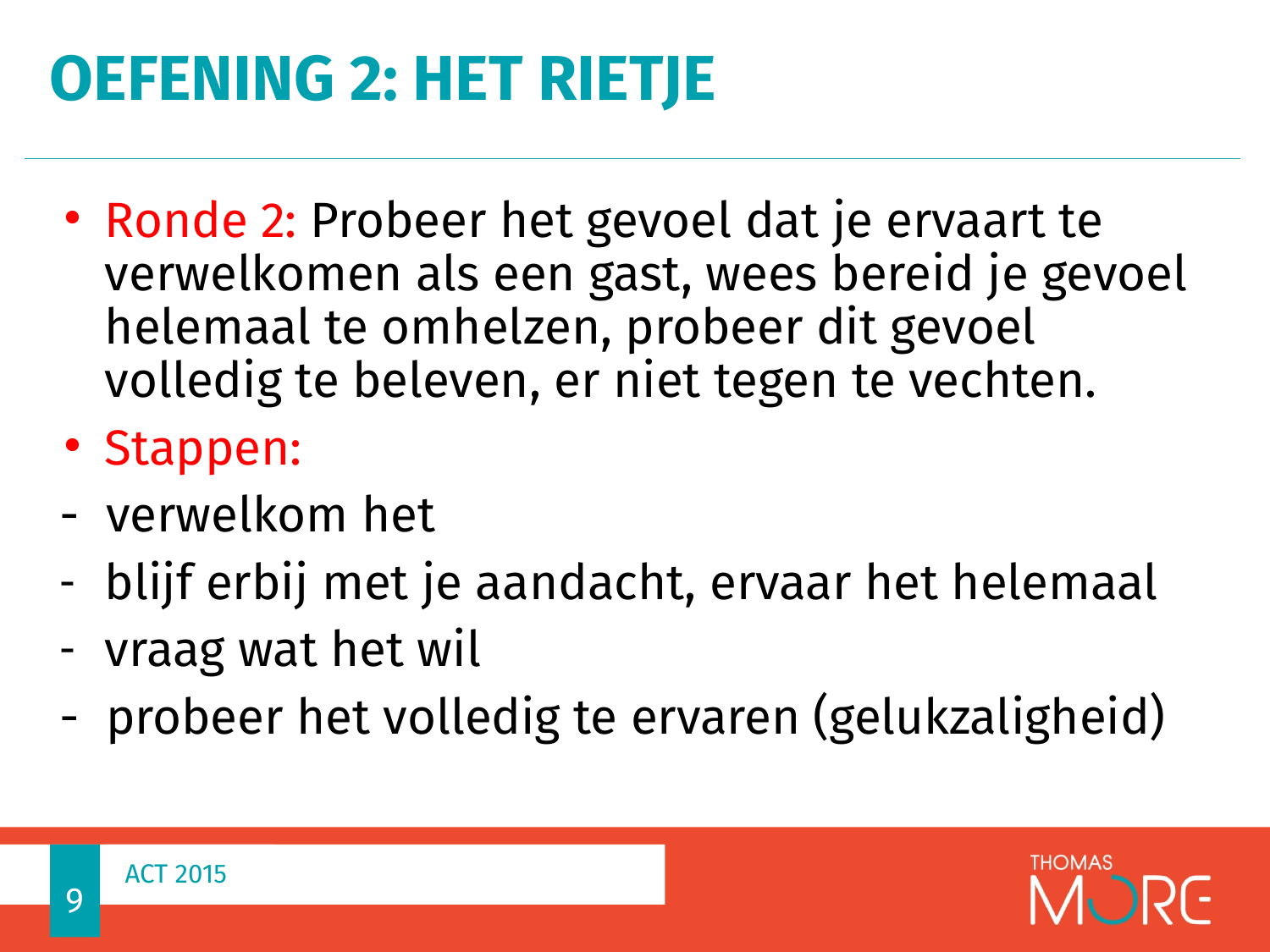

# oefening 2: het rietje
Ronde 2: Probeer het gevoel dat je ervaart te verwelkomen als een gast, wees bereid je gevoel helemaal te omhelzen, probeer dit gevoel volledig te beleven, er niet tegen te vechten.
Stappen:
-  verwelkom het
blijf erbij met je aandacht, ervaar het helemaal
vraag wat het wil
-  probeer het volledig te ervaren (gelukzaligheid)
9
ACT 2015